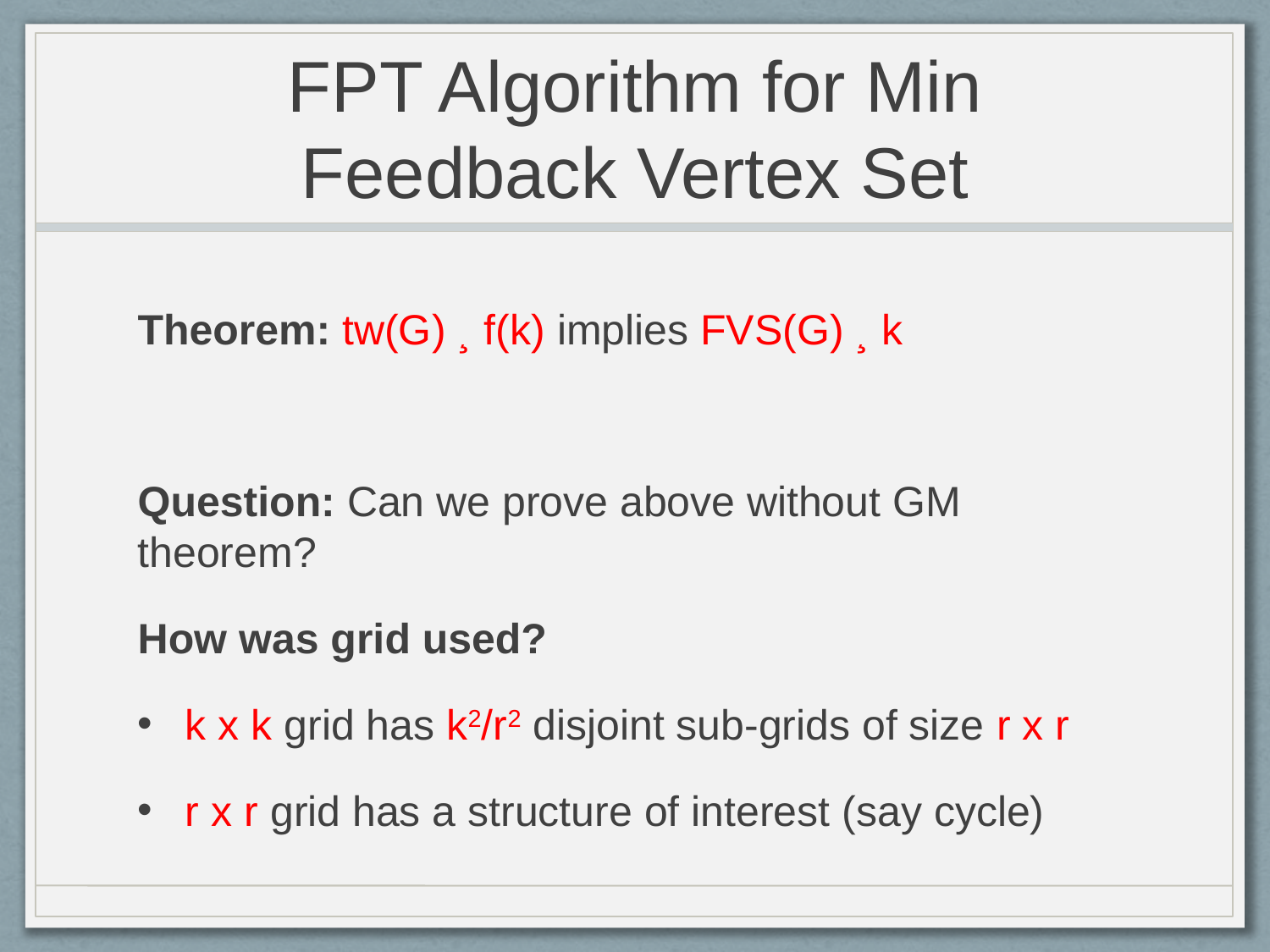

# FPT Algorithm for Min Feedback Vertex Set
Theorem: tw(G) ¸ f(k) implies FVS(G) ¸ k

Question: Can we prove above without GM theorem?
How was grid used?
k x k grid has k2/r2 disjoint sub-grids of size r x r
r x r grid has a structure of interest (say cycle)